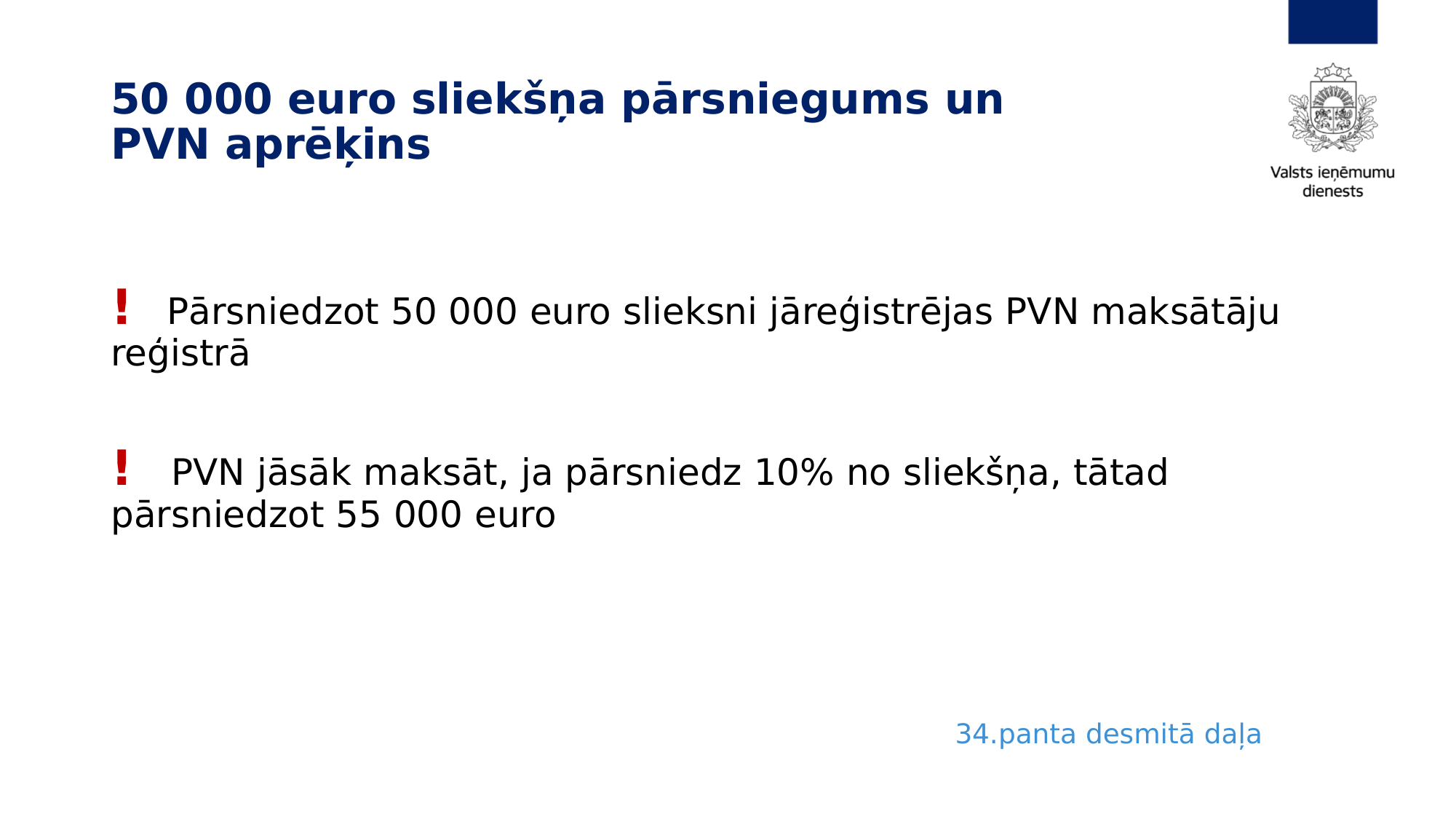

# 50 000 euro sliekšņa pārsniegums un PVN aprēķins

!  Pārsniedzot 50 000 euro slieksni jāreģistrējas PVN maksātāju     reģistrā

!   PVN jāsāk maksāt, ja pārsniedz 10% no sliekšņa, tātad pārsniedzot 55 000 euro
34.panta desmitā daļa